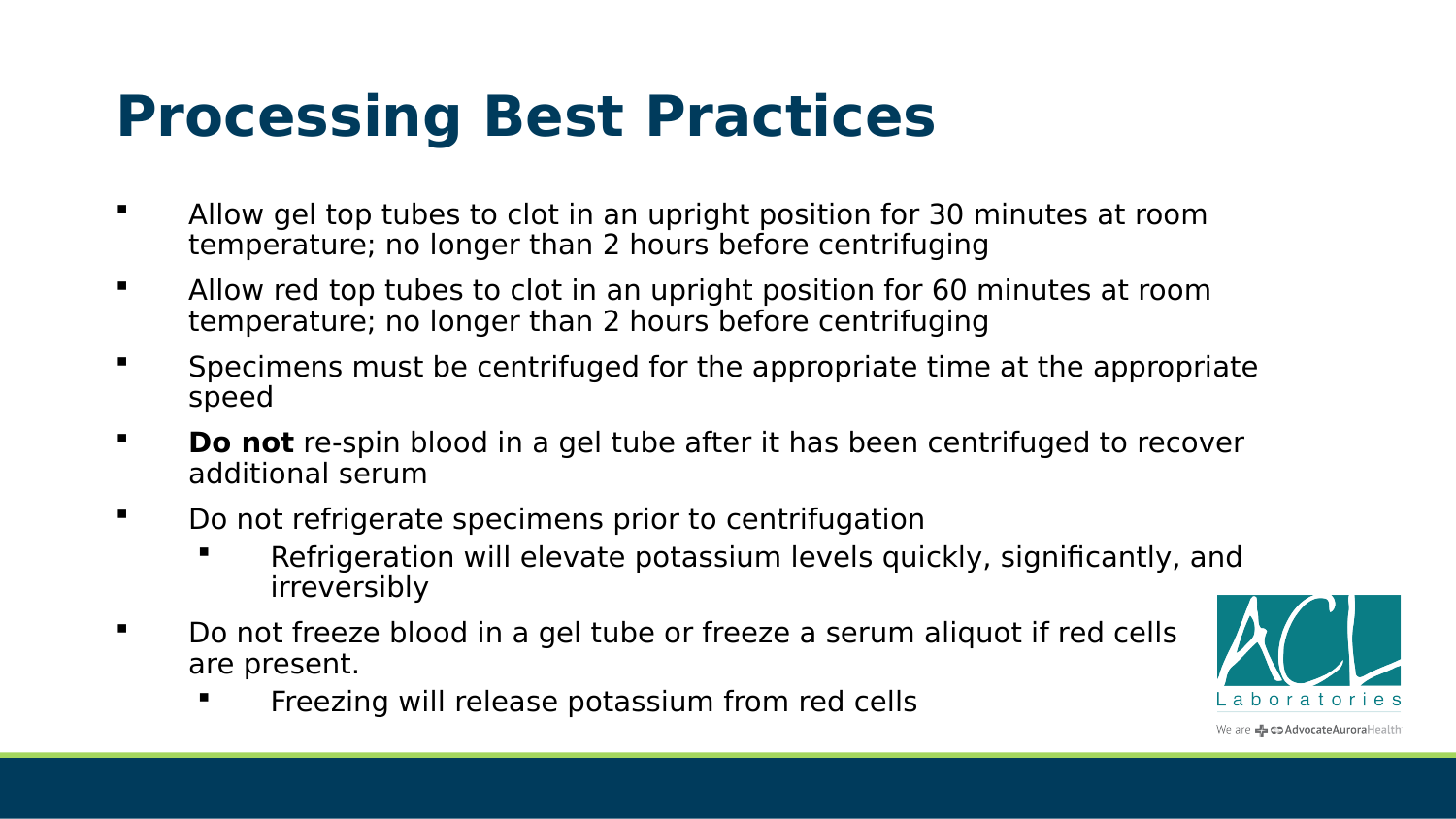

# Processing Best Practices
Allow gel top tubes to clot in an upright position for 30 minutes at room temperature; no longer than 2 hours before centrifuging
Allow red top tubes to clot in an upright position for 60 minutes at room temperature; no longer than 2 hours before centrifuging
Specimens must be centrifuged for the appropriate time at the appropriate speed
Do not re-spin blood in a gel tube after it has been centrifuged to recover additional serum
Do not refrigerate specimens prior to centrifugation
Refrigeration will elevate potassium levels quickly, significantly, and irreversibly
Do not freeze blood in a gel tube or freeze a serum aliquot if red cells         are present.
Freezing will release potassium from red cells